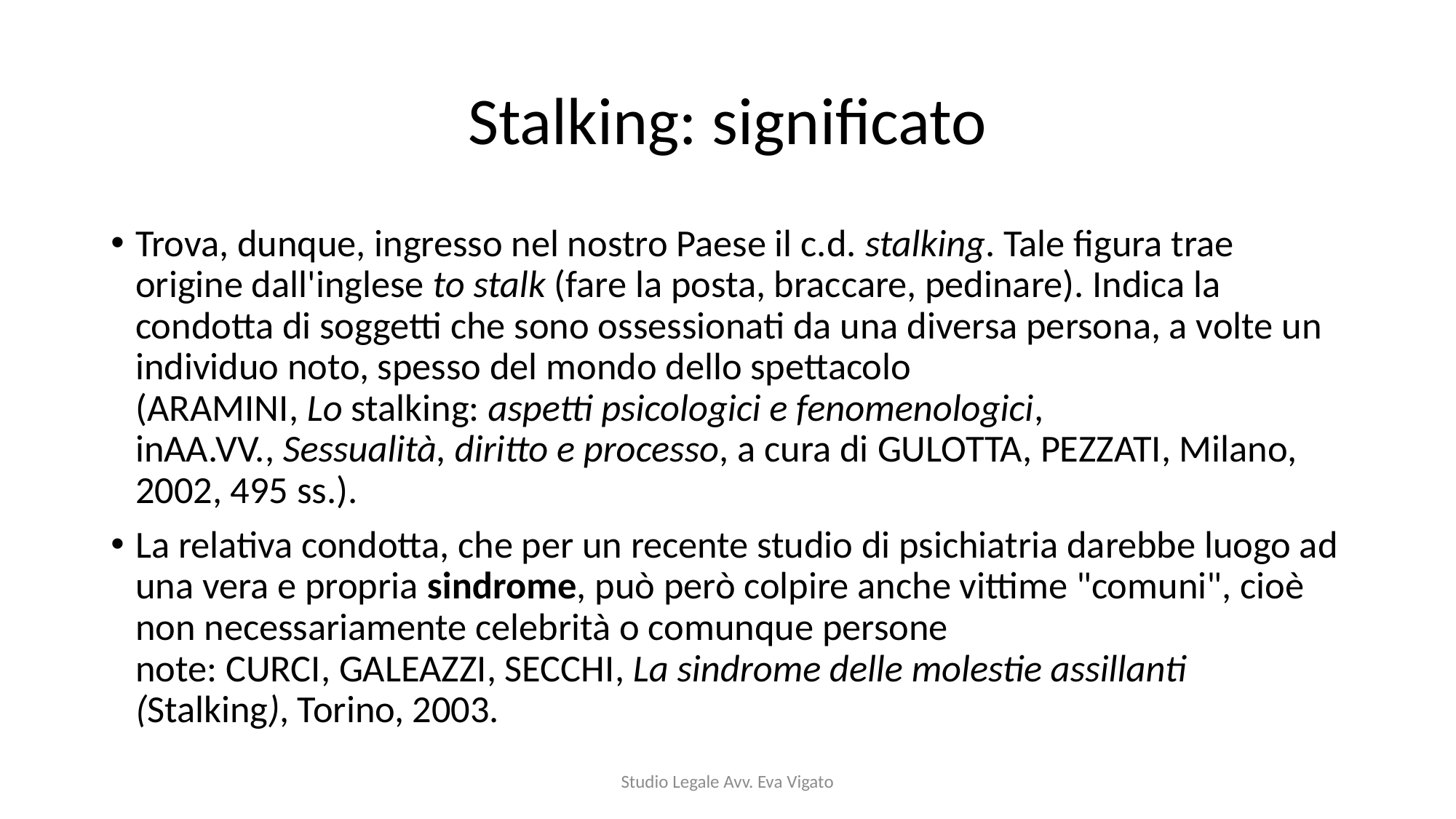

# Stalking: significato
Trova, dunque, ingresso nel nostro Paese il c.d. stalking. Tale figura trae origine dall'inglese to stalk (fare la posta, braccare, pedinare). Indica la condotta di soggetti che sono ossessionati da una diversa persona, a volte un individuo noto, spesso del mondo dello spettacolo (Aramini, Lo stalking: aspetti psicologici e fenomenologici, inAA.VV., Sessualità, diritto e processo, a cura di Gulotta, Pezzati, Milano, 2002, 495 ss.).
La relativa condotta, che per un recente studio di psichiatria darebbe luogo ad una vera e propria sindrome, può però colpire anche vittime "comuni", cioè non necessariamente celebrità o comunque persone note: Curci, Galeazzi, Secchi, La sindrome delle molestie assillanti (Stalking), Torino, 2003.
Studio Legale Avv. Eva Vigato